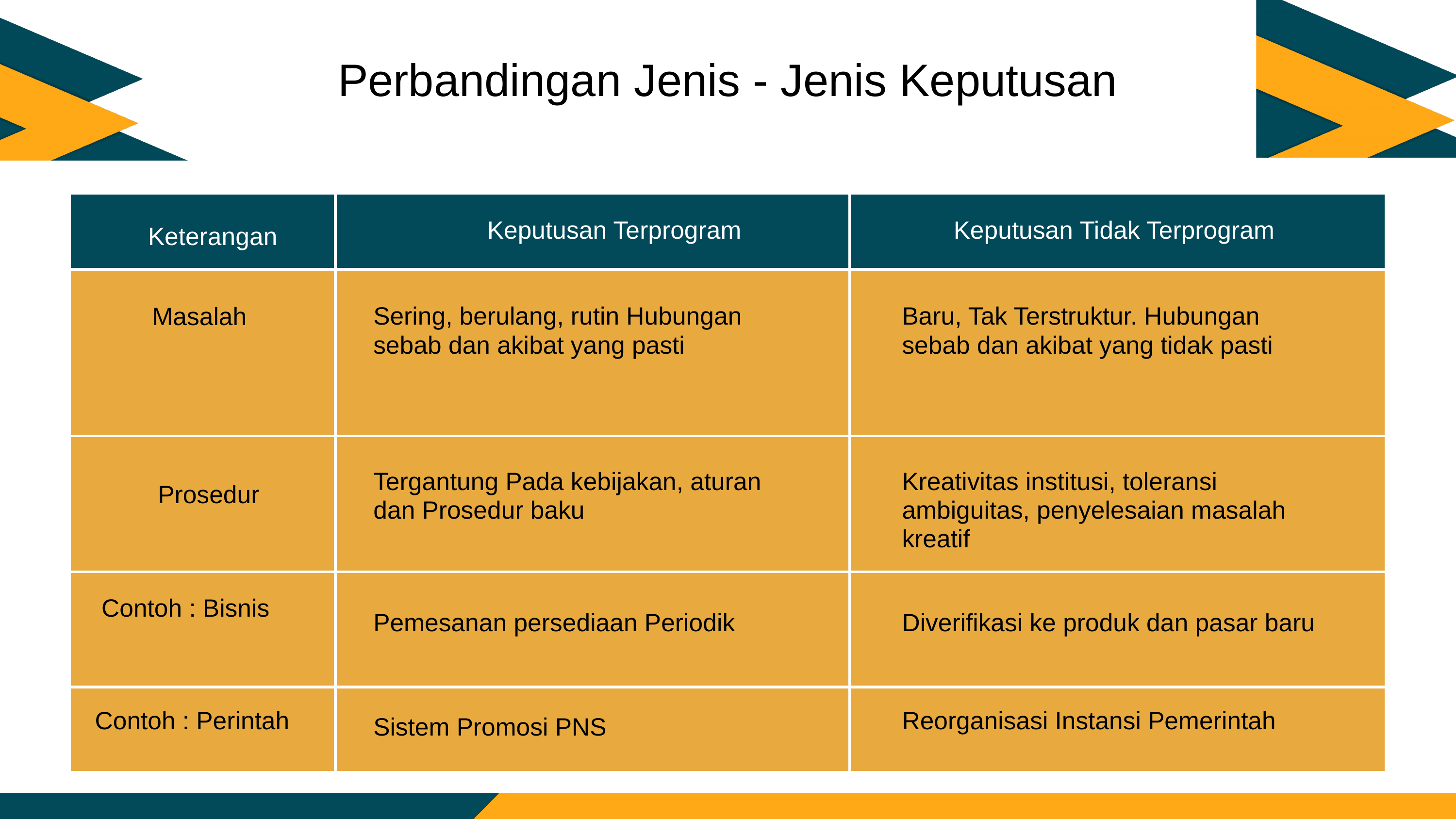

Perbandingan Jenis - Jenis Keputusan
|  |  |  |
| --- | --- | --- |
|  |  |  |
|  |  |  |
|  |  |  |
|  |  |  |

Keputusan Terprogram
Keputusan Tidak Terprogram
Keterangan
Masalah
Sering, berulang, rutin Hubungan sebab dan akibat yang pasti
Baru, Tak Terstruktur. Hubungan sebab dan akibat yang tidak pasti
Tergantung Pada kebijakan, aturan dan Prosedur baku
Kreativitas institusi, toleransi ambiguitas, penyelesaian masalah kreatif
Prosedur
Contoh : Bisnis
Pemesanan persediaan Periodik
Diverifikasi ke produk dan pasar baru
Contoh : Perintah
Reorganisasi Instansi Pemerintah
Sistem Promosi PNS